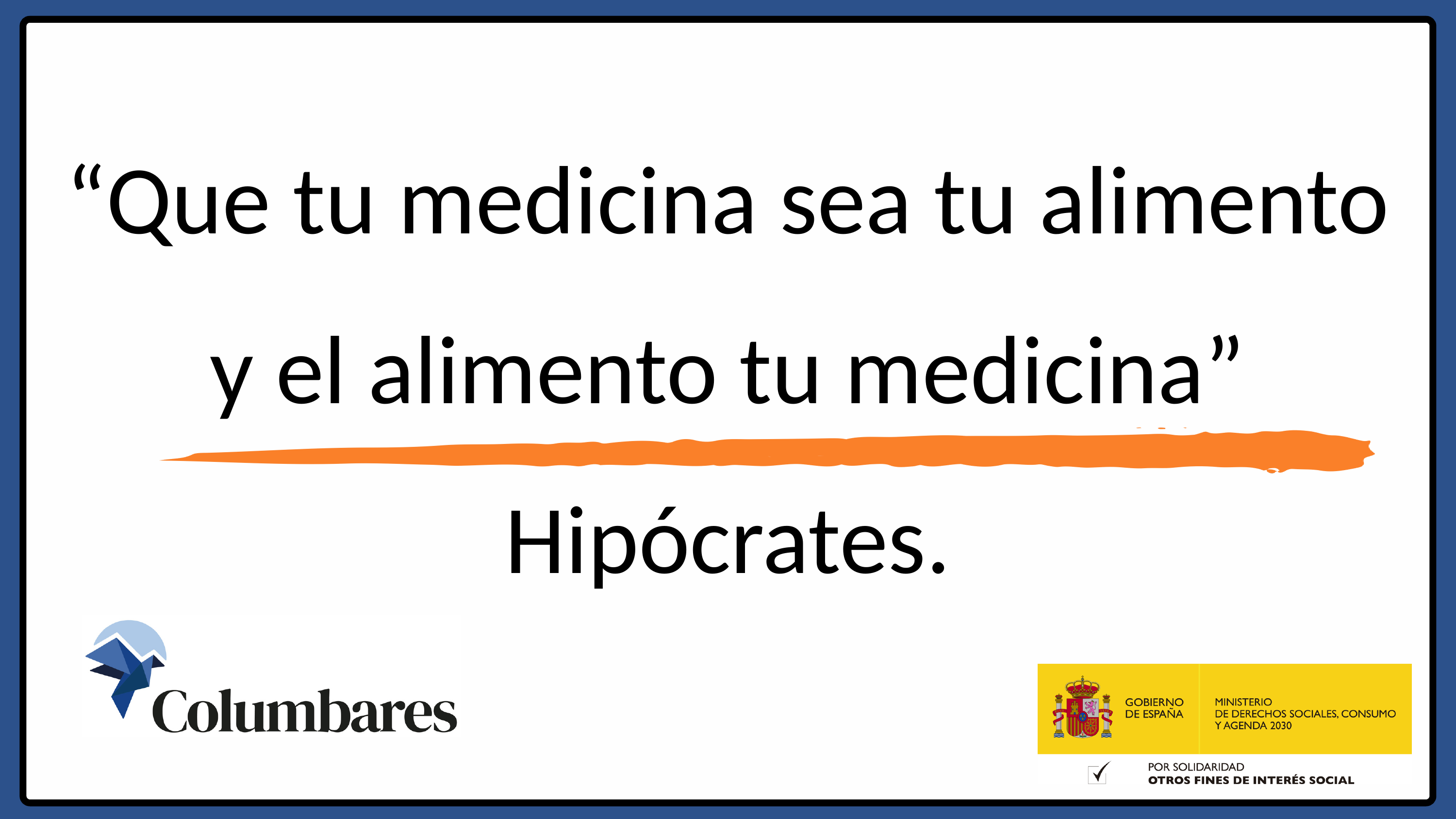

“Que tu medicina sea tu alimento y el alimento tu medicina”
Hipócrates.